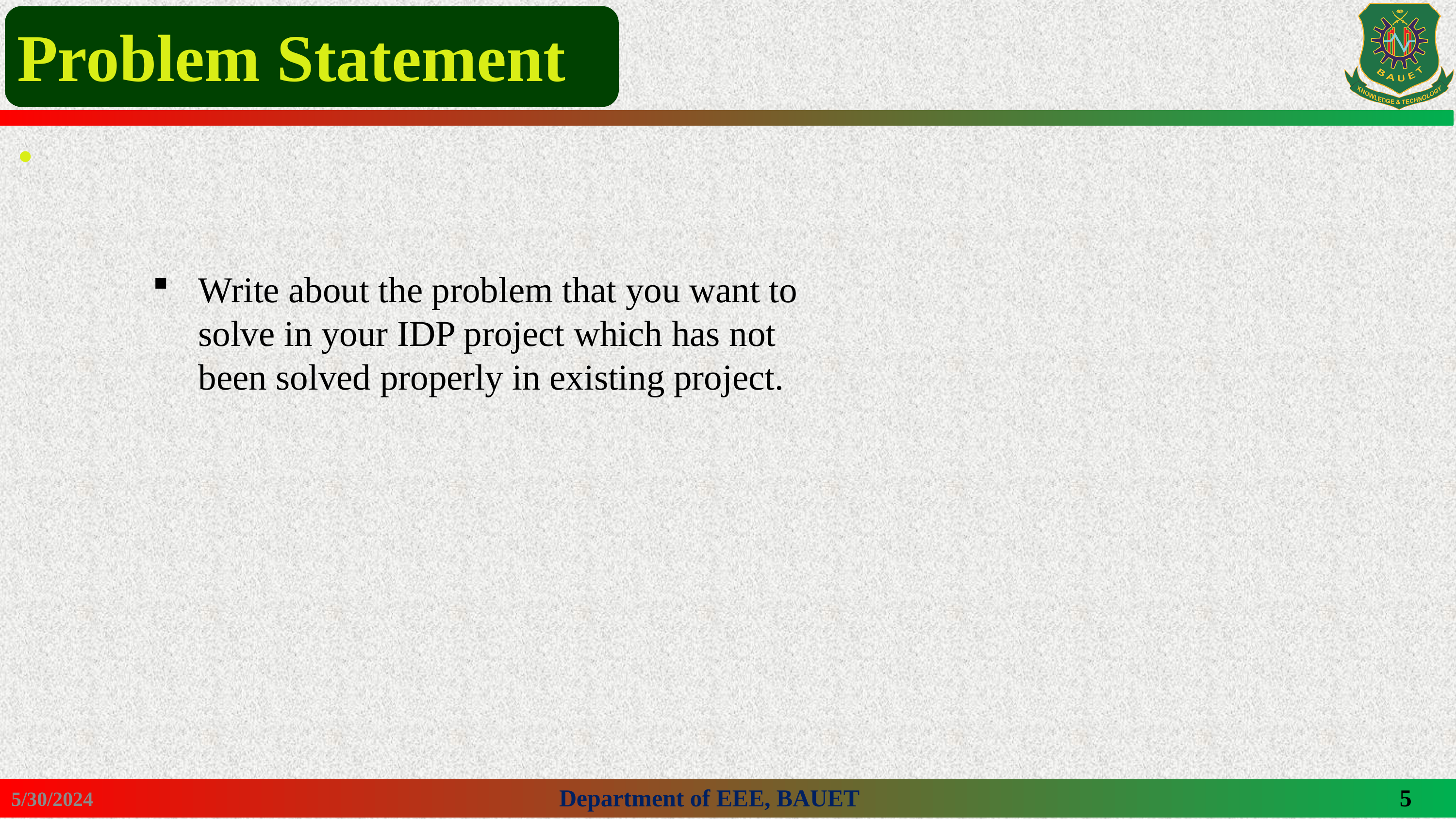

Problem Statement
.
Write about the problem that you want to solve in your IDP project which has not been solved properly in existing project.
5/30/2024